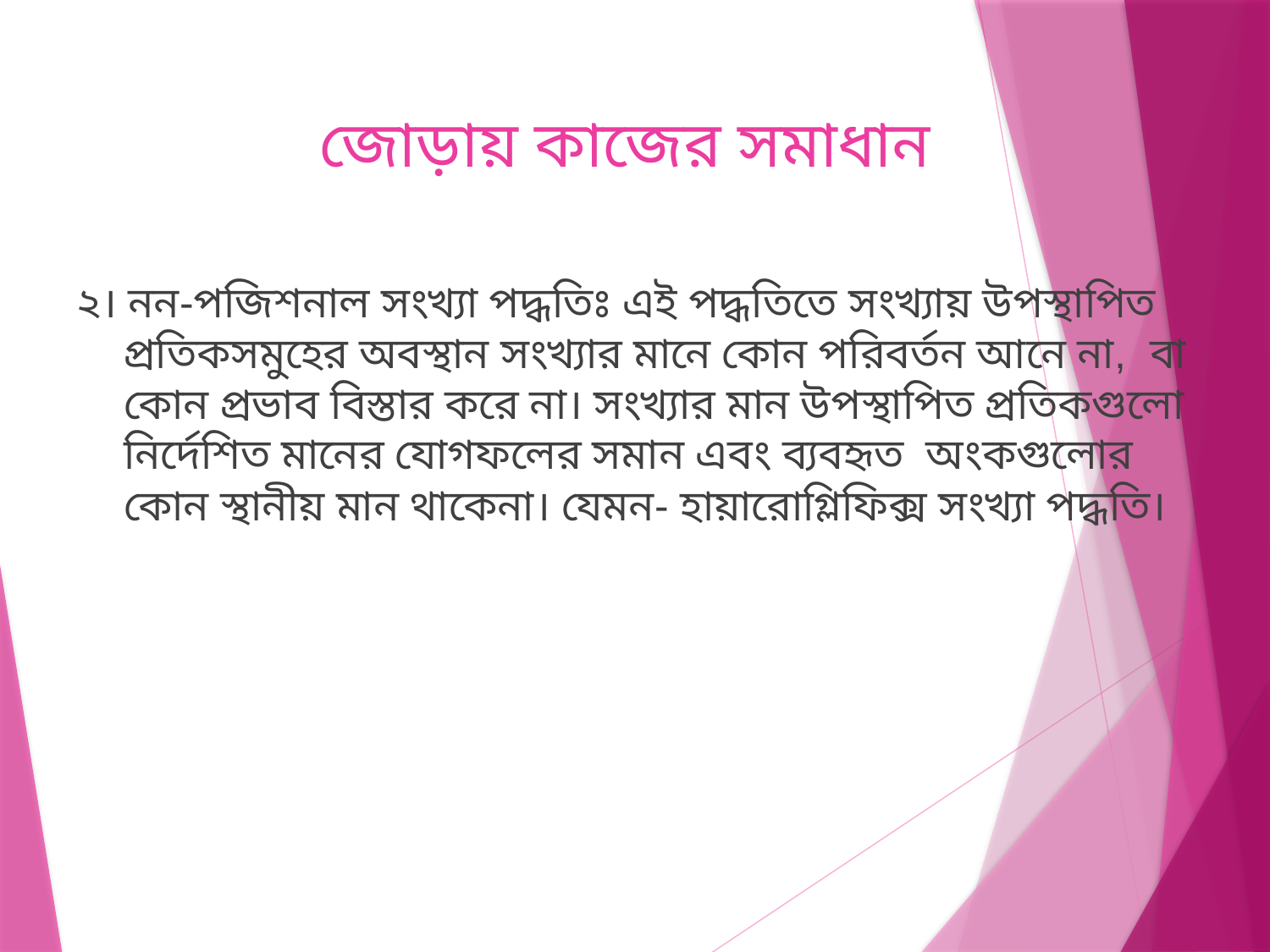

# জোড়ায় কাজের সমাধান
২। নন-পজিশনাল সংখ্যা পদ্ধতিঃ এই পদ্ধতিতে সংখ্যায় উপস্থাপিত প্রতিকসমুহের অবস্থান সংখ্যার মানে কোন পরিবর্তন আনে না,  বা কোন প্রভাব বিস্তার করে না। সংখ্যার মান উপস্থাপিত প্রতিকগুলো নির্দেশিত মানের যোগফলের সমান এবং ব্যবহৃত  অংকগুলোর কোন স্থানীয় মান থাকেনা। যেমন- হায়ারোগ্লিফিক্স সংখ্যা পদ্ধতি।